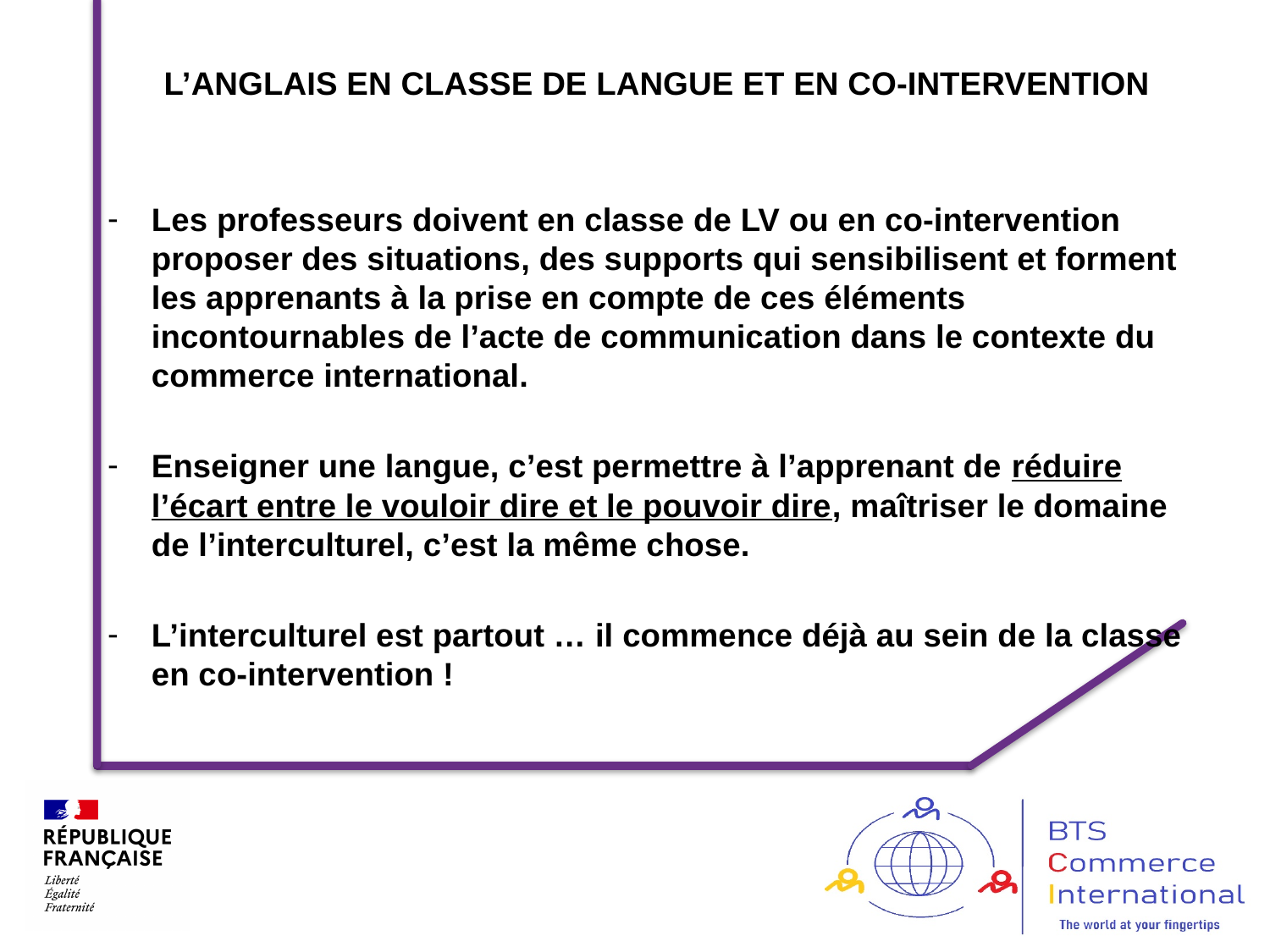

L’ANGLAIS EN CLASSE DE LANGUE ET EN CO-INTERVENTION

Les professeurs doivent en classe de LV ou en co-intervention proposer des situations, des supports qui sensibilisent et forment les apprenants à la prise en compte de ces éléments incontournables de l’acte de communication dans le contexte du commerce international.

Enseigner une langue, c’est permettre à l’apprenant de réduire l’écart entre le vouloir dire et le pouvoir dire, maîtriser le domaine de l’interculturel, c’est la même chose.

L’interculturel est partout … il commence déjà au sein de la classe en co-intervention !
26